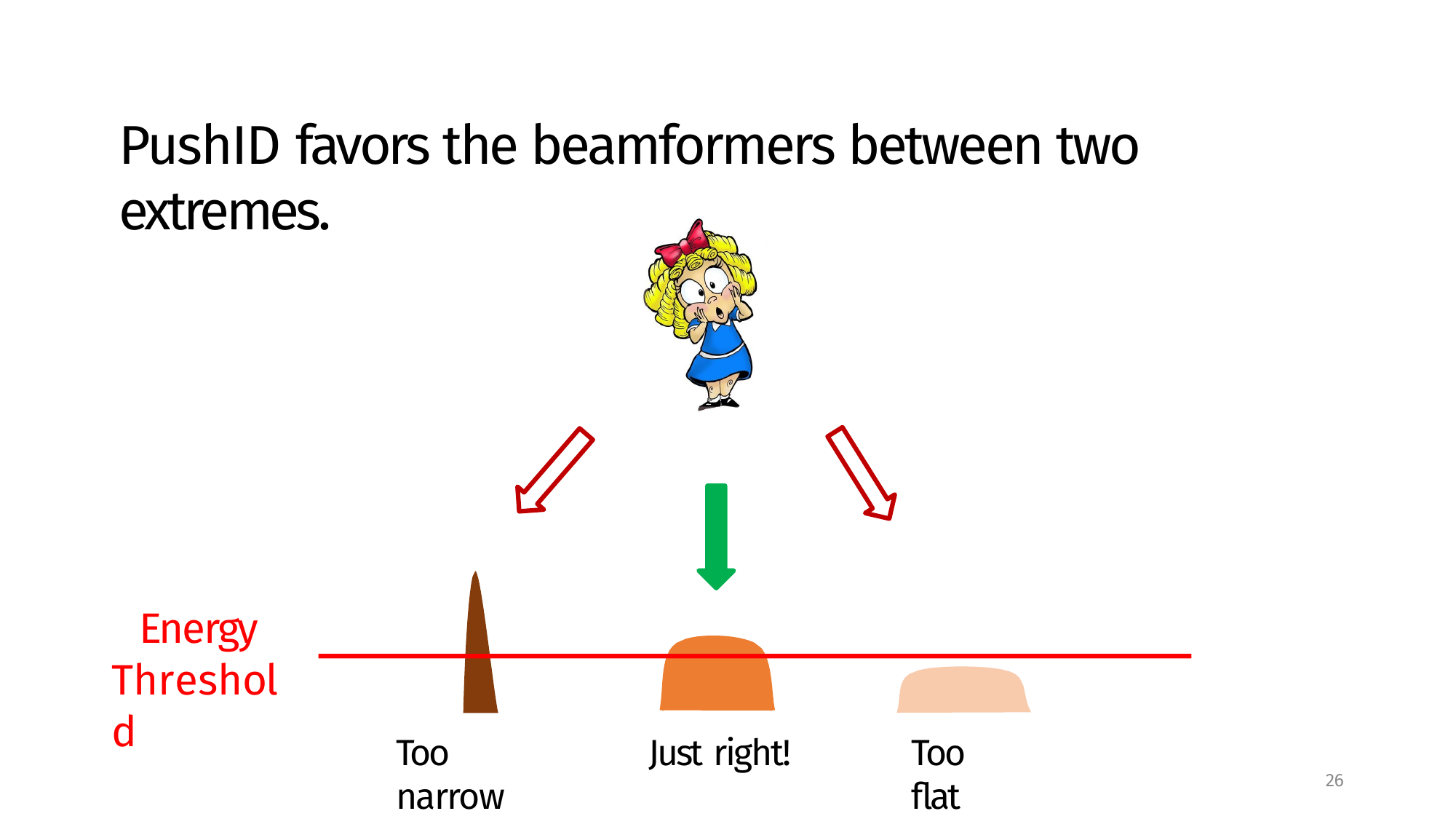

# PushID favors the beamformers between two extremes.

Energy  Threshold

Too narrow
Just right!
Too flat
26